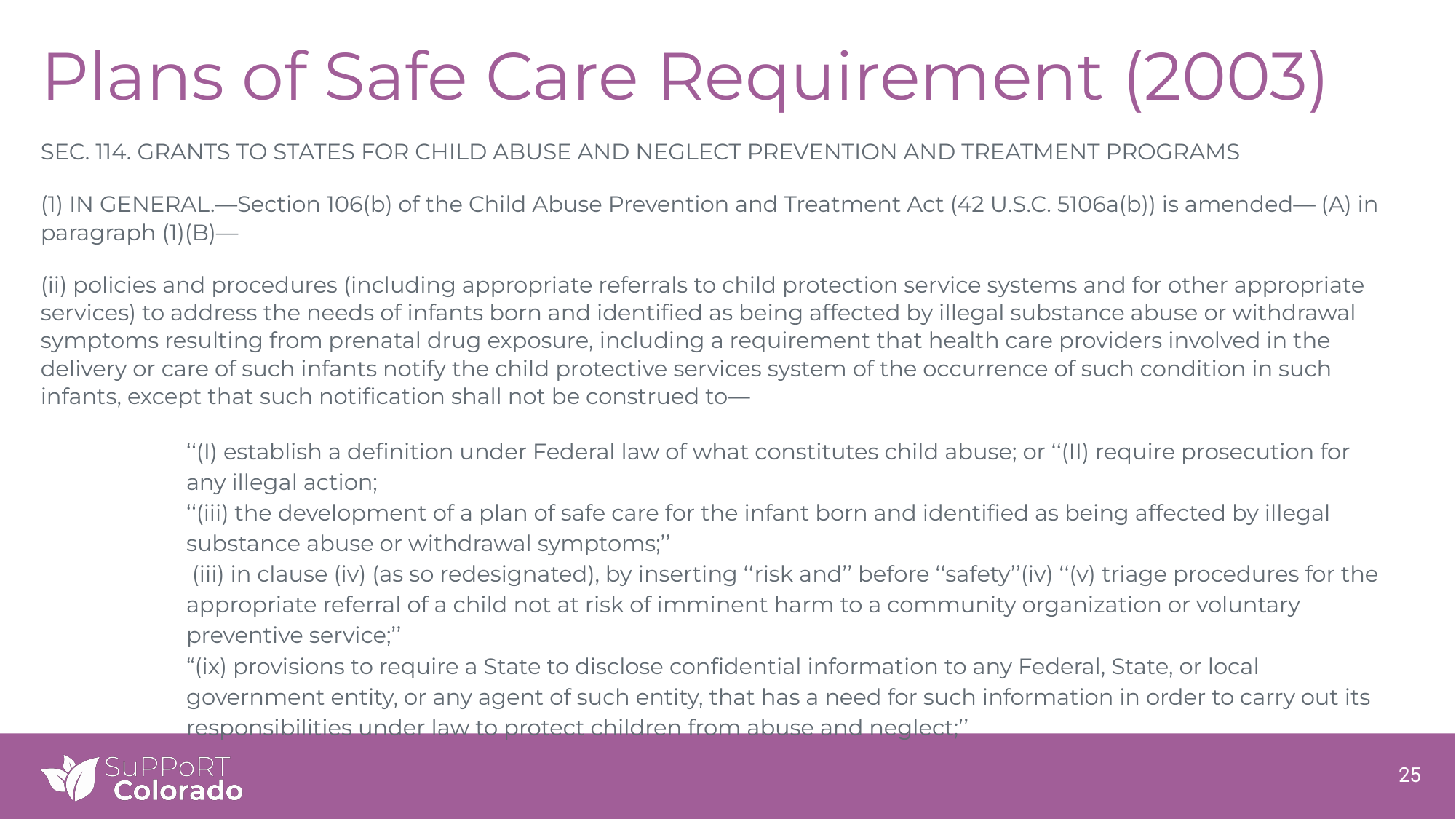

# Plans of Safe Care Requirement (2003)
SEC. 114. GRANTS TO STATES FOR CHILD ABUSE AND NEGLECT PREVENTION AND TREATMENT PROGRAMS
(1) IN GENERAL.—Section 106(b) of the Child Abuse Prevention and Treatment Act (42 U.S.C. 5106a(b)) is amended— (A) in paragraph (1)(B)—
(ii) policies and procedures (including appropriate referrals to child protection service systems and for other appropriate services) to address the needs of infants born and identified as being affected by illegal substance abuse or withdrawal symptoms resulting from prenatal drug exposure, including a requirement that health care providers involved in the delivery or care of such infants notify the child protective services system of the occurrence of such condition in such infants, except that such notification shall not be construed to—
‘‘(I) establish a definition under Federal law of what constitutes child abuse; or ‘‘(II) require prosecution for any illegal action;
‘‘(iii) the development of a plan of safe care for the infant born and identified as being affected by illegal substance abuse or withdrawal symptoms;’’
 (iii) in clause (iv) (as so redesignated), by inserting ‘‘risk and’’ before ‘‘safety’’(iv) ‘‘(v) triage procedures for the appropriate referral of a child not at risk of imminent harm to a community organization or voluntary preventive service;’’
“(ix) provisions to require a State to disclose confidential information to any Federal, State, or local government entity, or any agent of such entity, that has a need for such information in order to carry out its responsibilities under law to protect children from abuse and neglect;’’
25